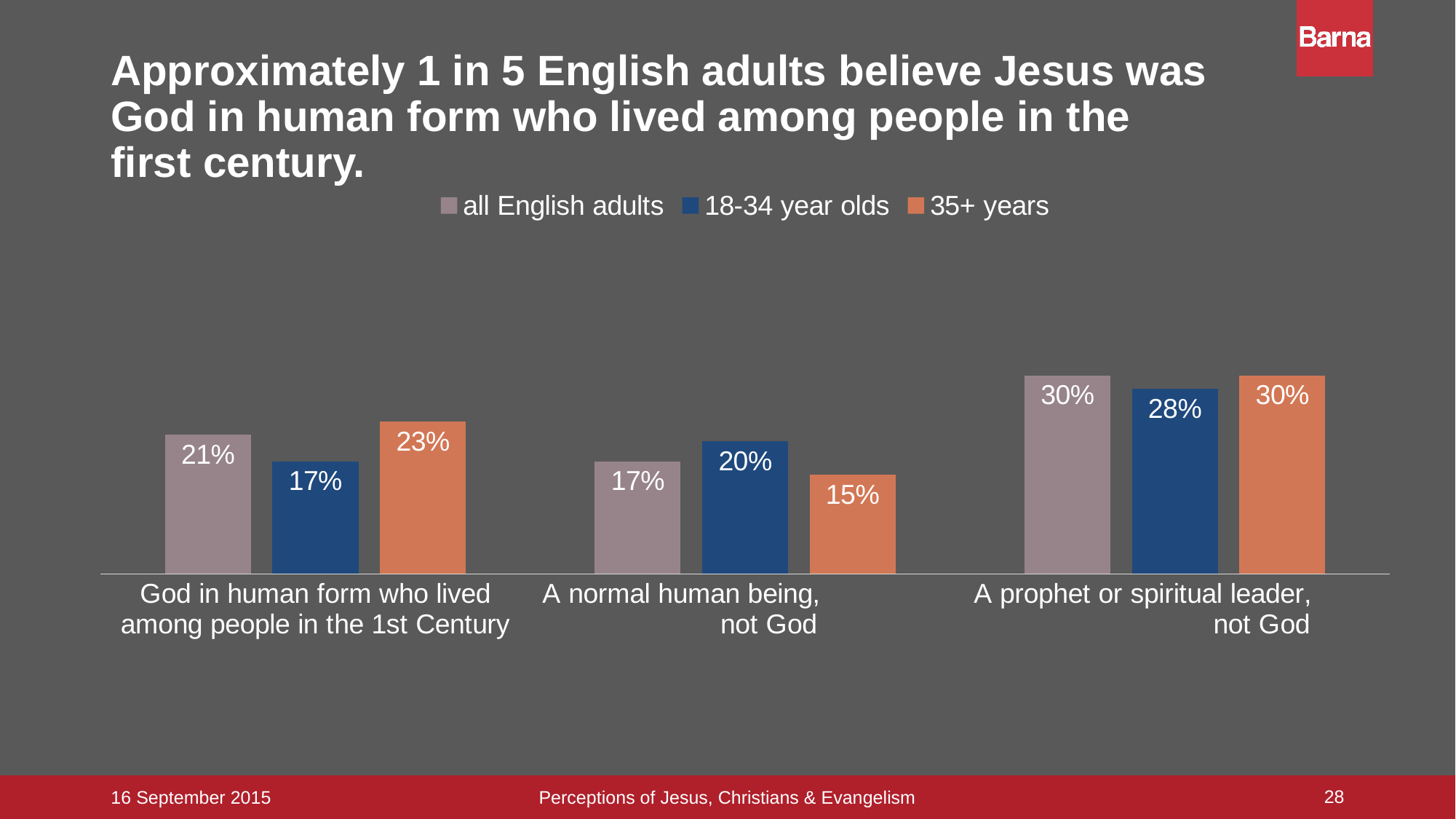

# Approximately 1 in 5 English adults believe Jesus was God in human form who lived among people in the first century.

### Chart

| Category | all English adults | 18-34 year olds | 35+ years |
|---|---|---|---|
| God in human form who lived among people in the 1st Century | 0.21 | 0.17 | 0.23 |
| A normal human being,                       not God | 0.17 | 0.2 | 0.15 |
| A prophet or spiritual leader,                               not God | 0.3 | 0.28 | 0.3 |
28
Perceptions of Jesus, Christians & Evangelism
16 September 2015